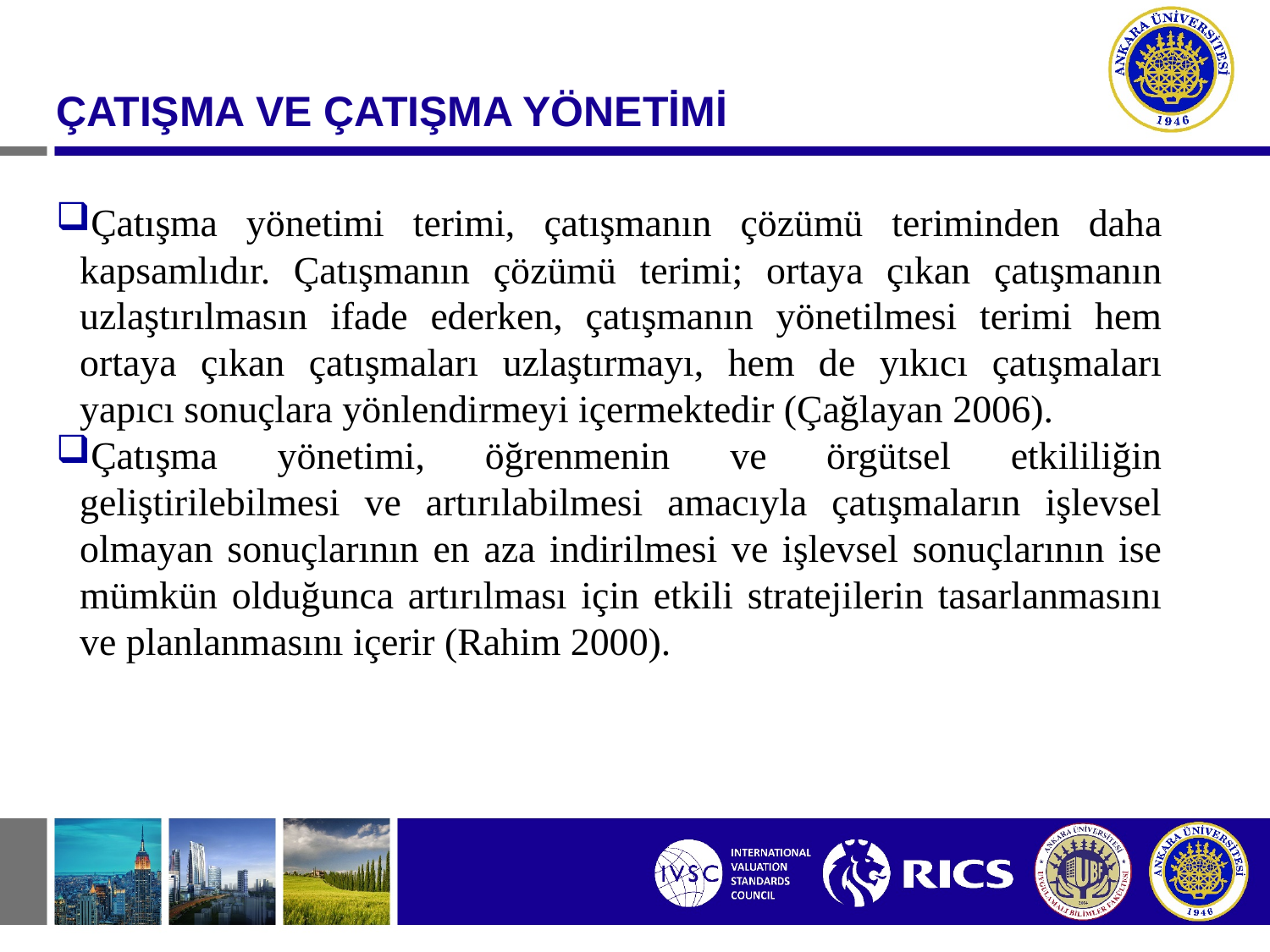

#
ÇATIŞMA VE ÇATIŞMA YÖNETİMİ
Çatışma yönetimi terimi, çatışmanın çözümü teriminden daha kapsamlıdır. Çatışmanın çözümü terimi; ortaya çıkan çatışmanın uzlaştırılmasın ifade ederken, çatışmanın yönetilmesi terimi hem ortaya çıkan çatışmaları uzlaştırmayı, hem de yıkıcı çatışmaları yapıcı sonuçlara yönlendirmeyi içermektedir (Çağlayan 2006).
Çatışma yönetimi, öğrenmenin ve örgütsel etkililiğin geliştirilebilmesi ve artırılabilmesi amacıyla çatışmaların işlevsel olmayan sonuçlarının en aza indirilmesi ve işlevsel sonuçlarının ise mümkün olduğunca artırılması için etkili stratejilerin tasarlanmasını ve planlanmasını içerir (Rahim 2000).